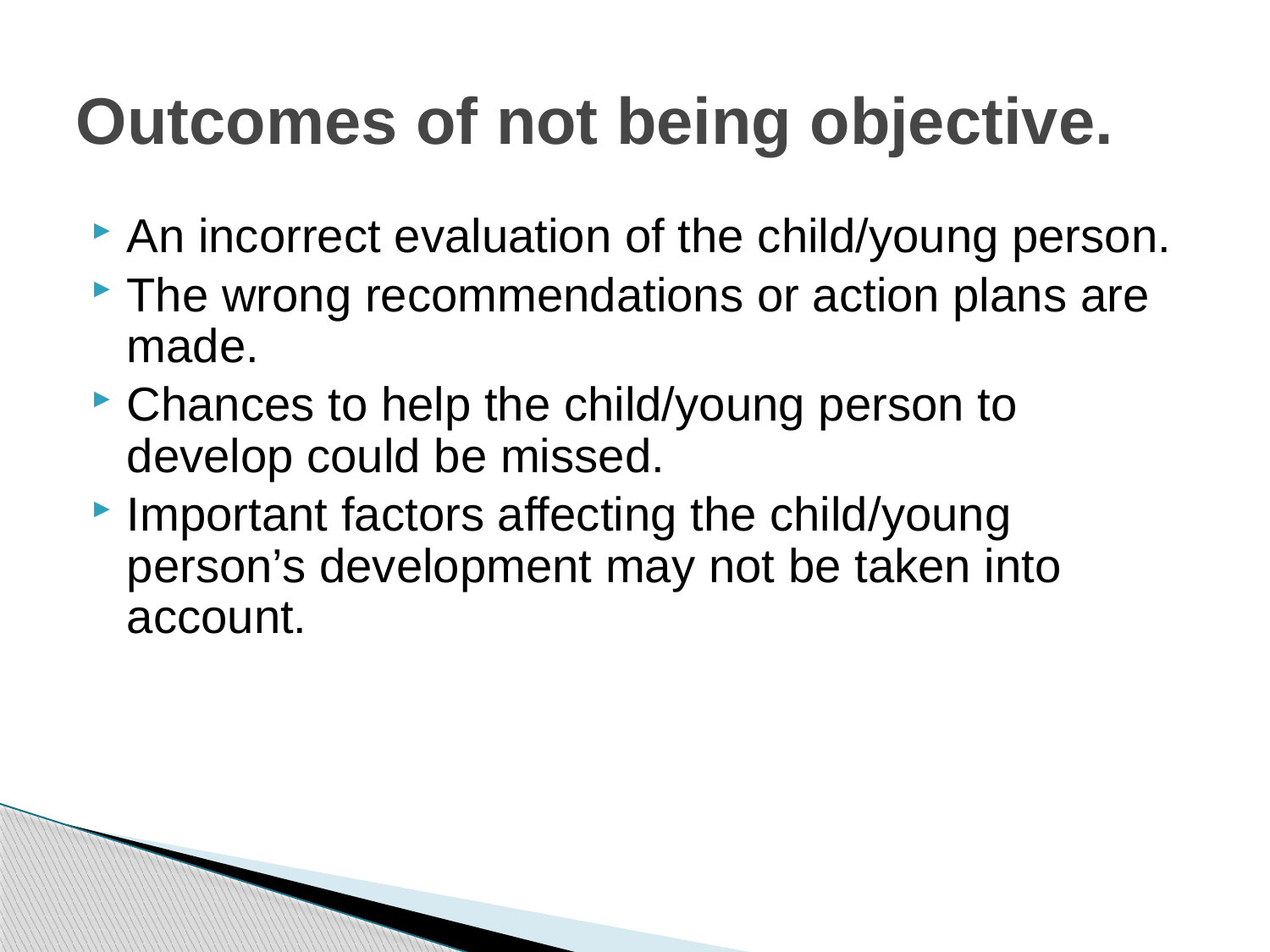

# Outcomes of not being objective.
An incorrect evaluation of the child/young person.
The wrong recommendations or action plans are made.
Chances to help the child/young person to develop could be missed.
Important factors affecting the child/young person’s development may not be taken into account.